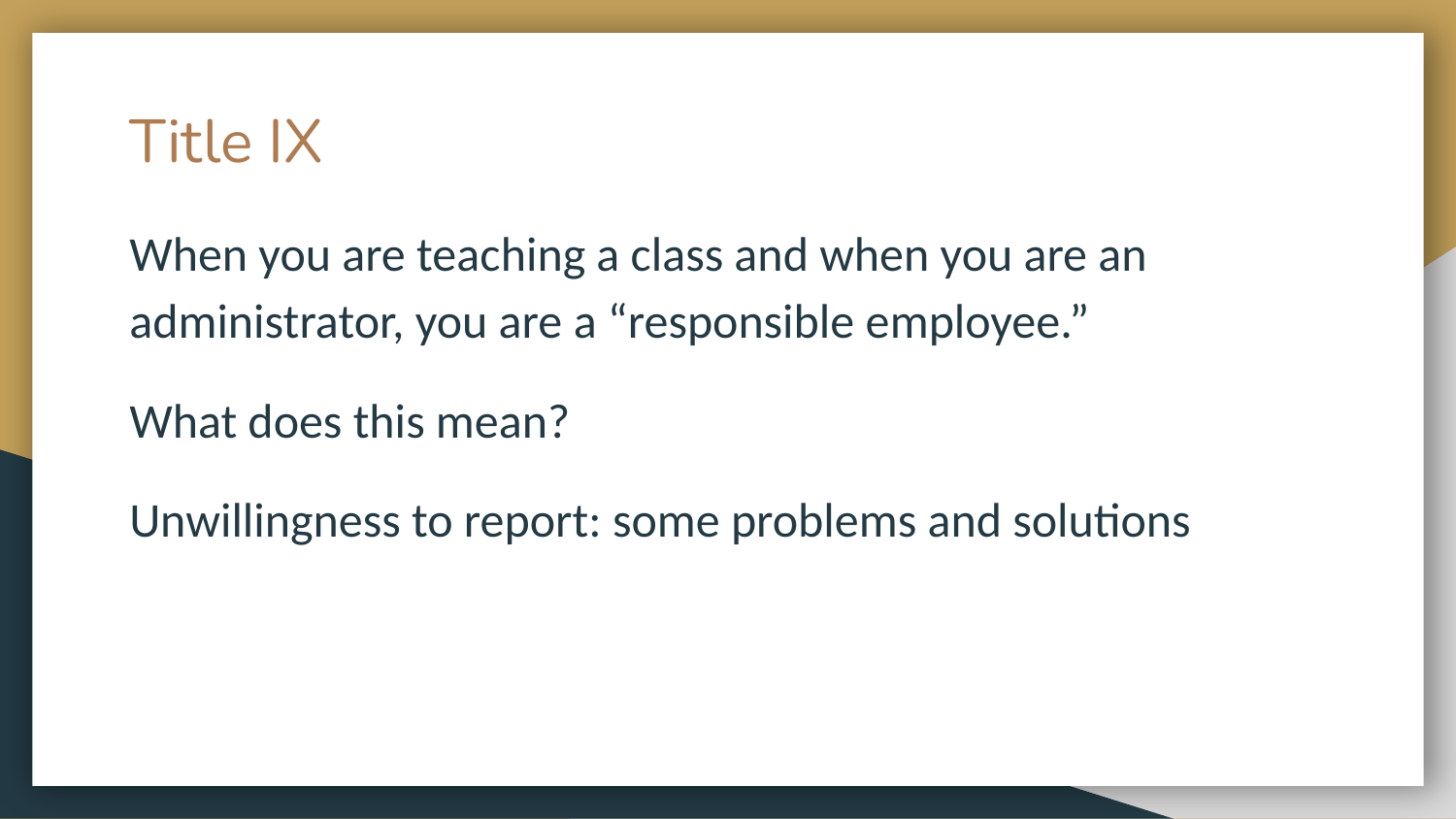

# Title IX
When you are teaching a class and when you are an administrator, you are a “responsible employee.”
What does this mean?
Unwillingness to report: some problems and solutions